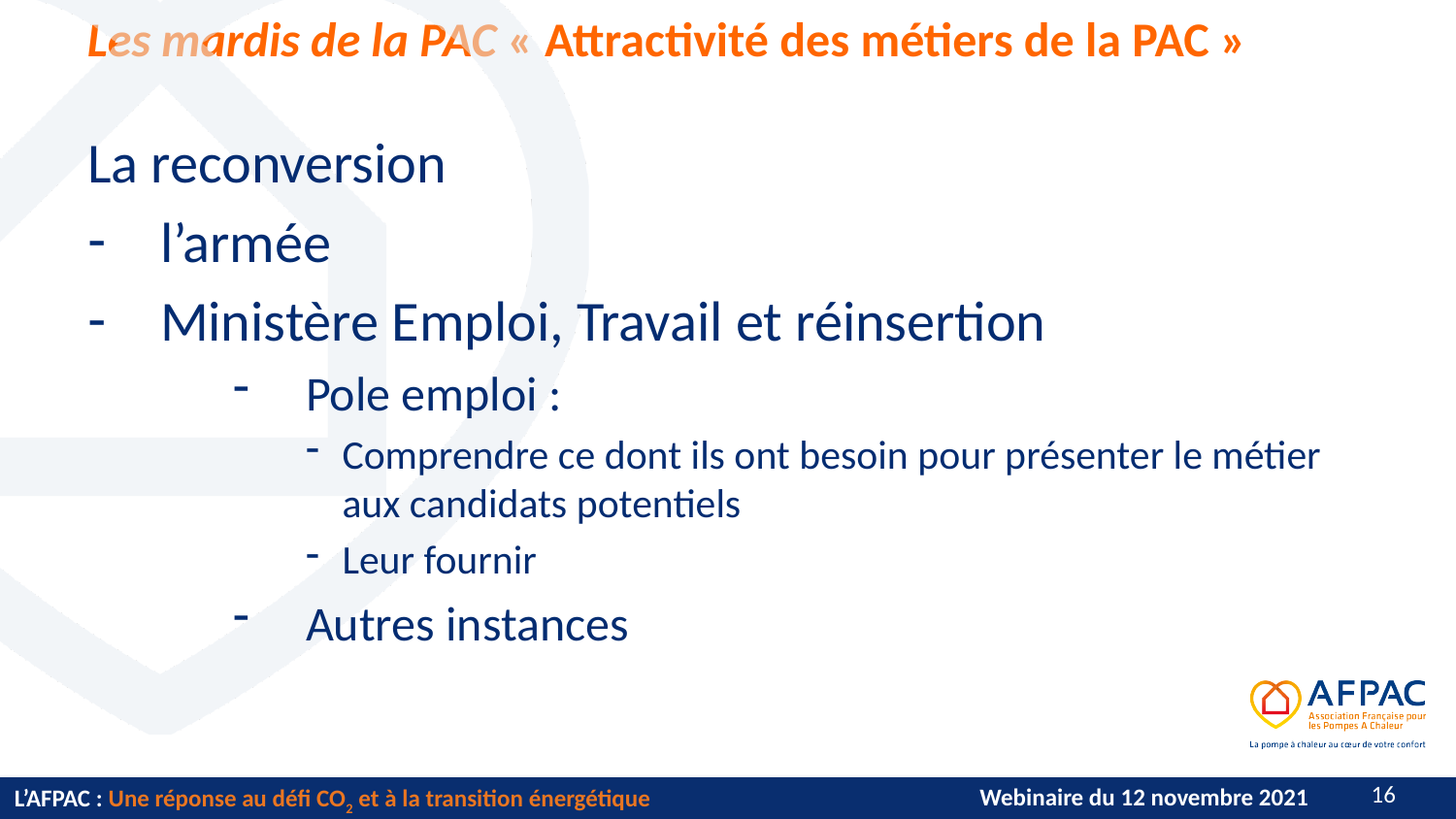

La reconversion
l’armée
Ministère Emploi, Travail et réinsertion
Pole emploi :
Comprendre ce dont ils ont besoin pour présenter le métier aux candidats potentiels
Leur fournir
Autres instances

16